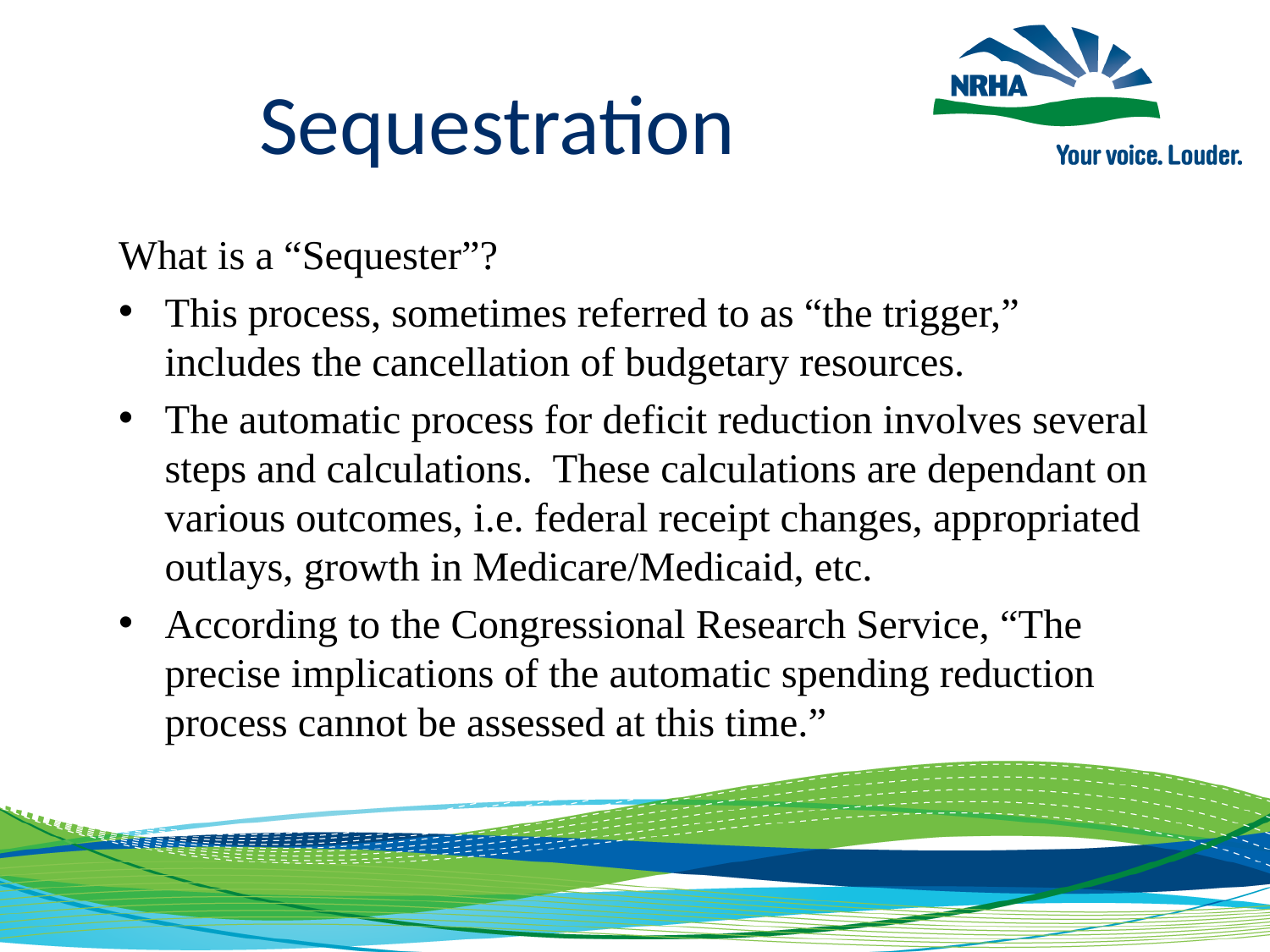

Sequestration
What is a “Sequester”?
This process, sometimes referred to as “the trigger,” includes the cancellation of budgetary resources.
The automatic process for deficit reduction involves several steps and calculations.  These calculations are dependant on various outcomes, i.e. federal receipt changes, appropriated outlays, growth in Medicare/Medicaid, etc.
According to the Congressional Research Service, “The precise implications of the automatic spending reduction process cannot be assessed at this time.”